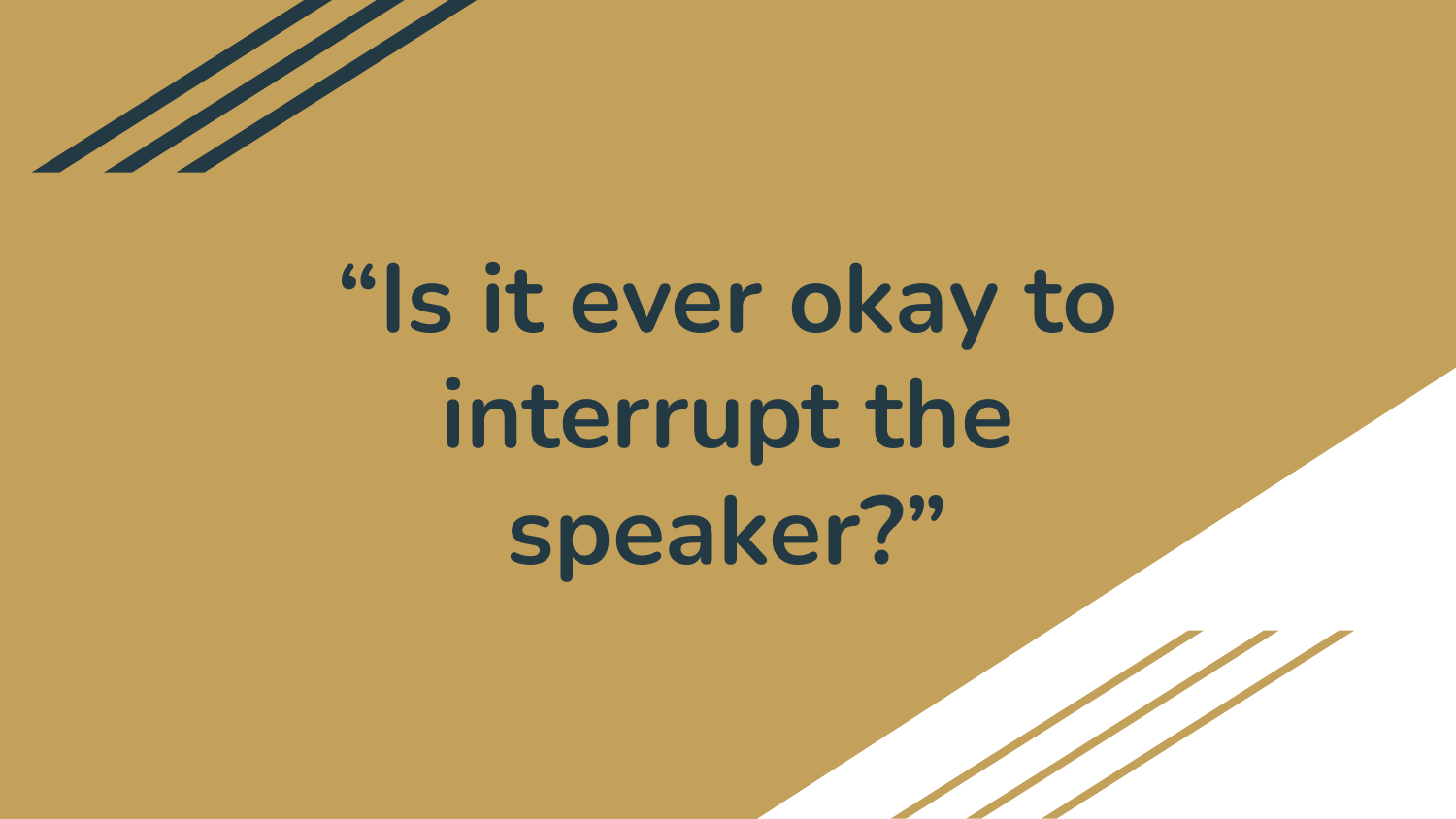

# “Is it ever okay to interrupt the speaker?”